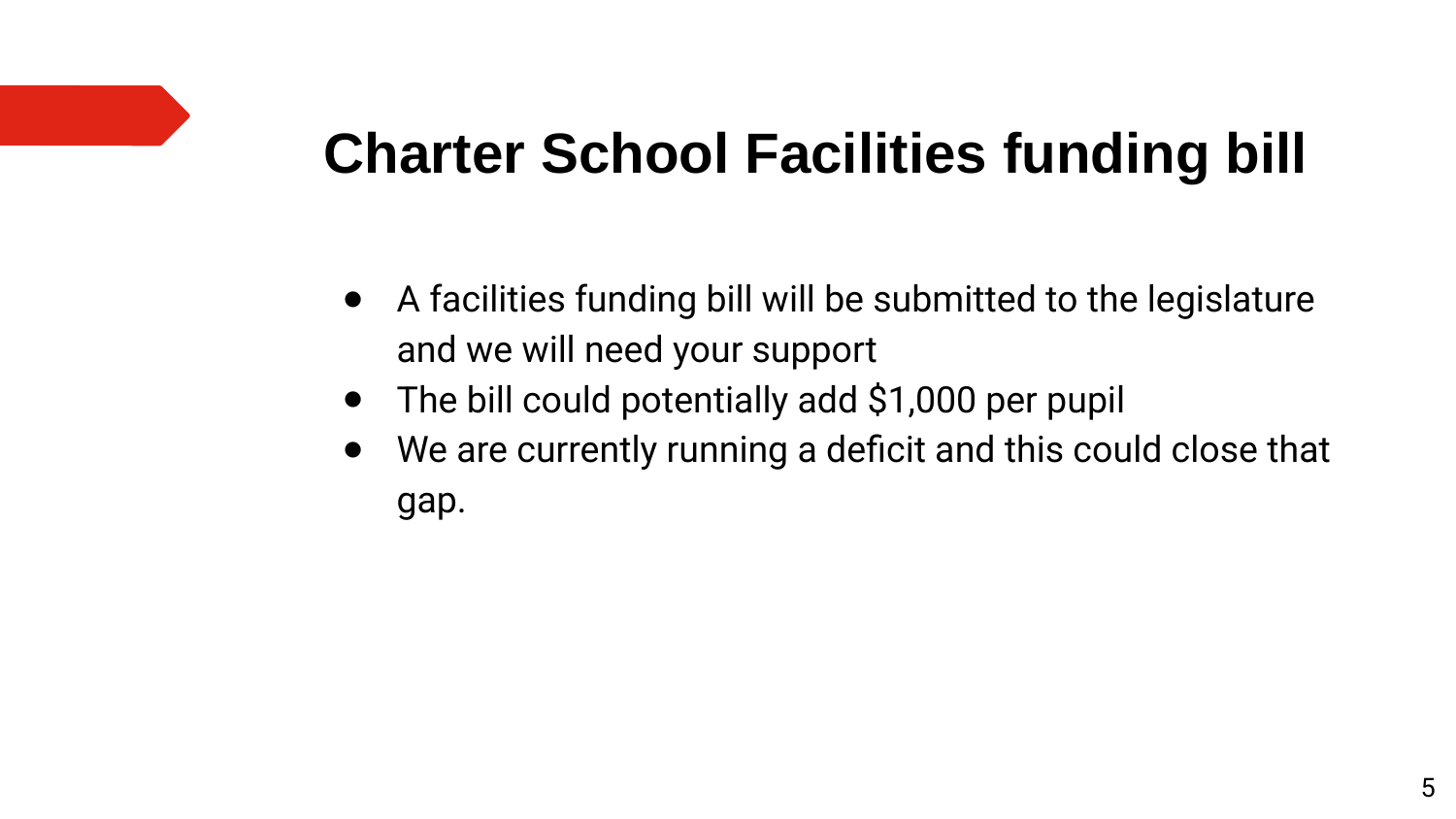

# Charter School Facilities funding bill
A facilities funding bill will be submitted to the legislature and we will need your support
The bill could potentially add $1,000 per pupil
We are currently running a deficit and this could close that gap.
5